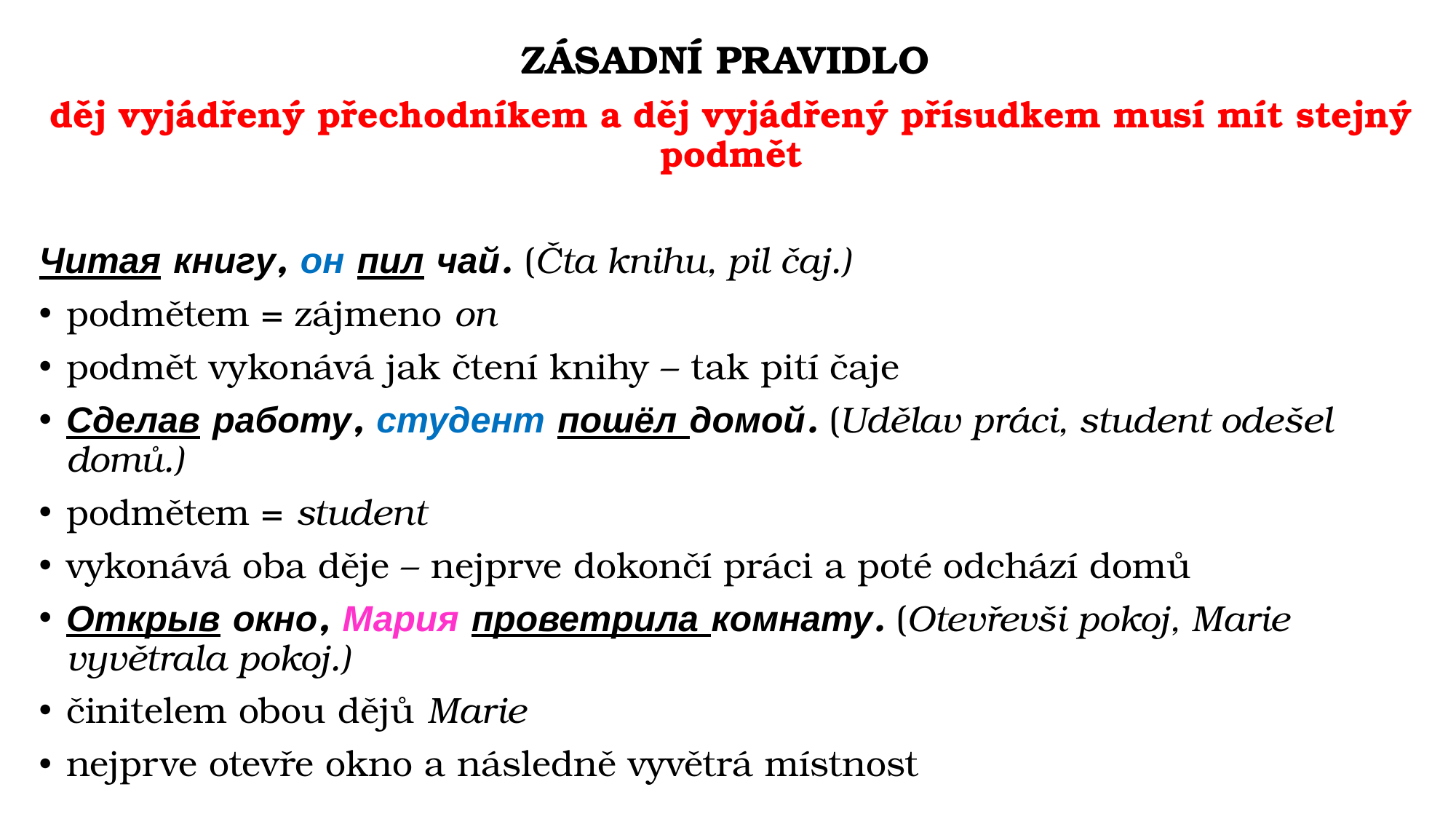

ZÁSADNÍ PRAVIDLO
děj vyjádřený přechodníkem a děj vyjádřený přísudkem musí mít stejný podmět

Читая книгу, он пил чай. (Čta knihu, pil čaj.)
podmětem = zájmeno on
podmět vykonává jak čtení knihy – tak pití čaje
Сделав работу, студент пошёл домой. (Udělav práci, student odešel domů.)
podmětem = student
vykonává oba děje – nejprve dokončí práci a poté odchází domů
Открыв окно, Мария проветрила комнату. (Otevřevši pokoj, Marie vyvětrala pokoj.)
činitelem obou dějů Marie
nejprve otevře okno a následně vyvětrá místnost